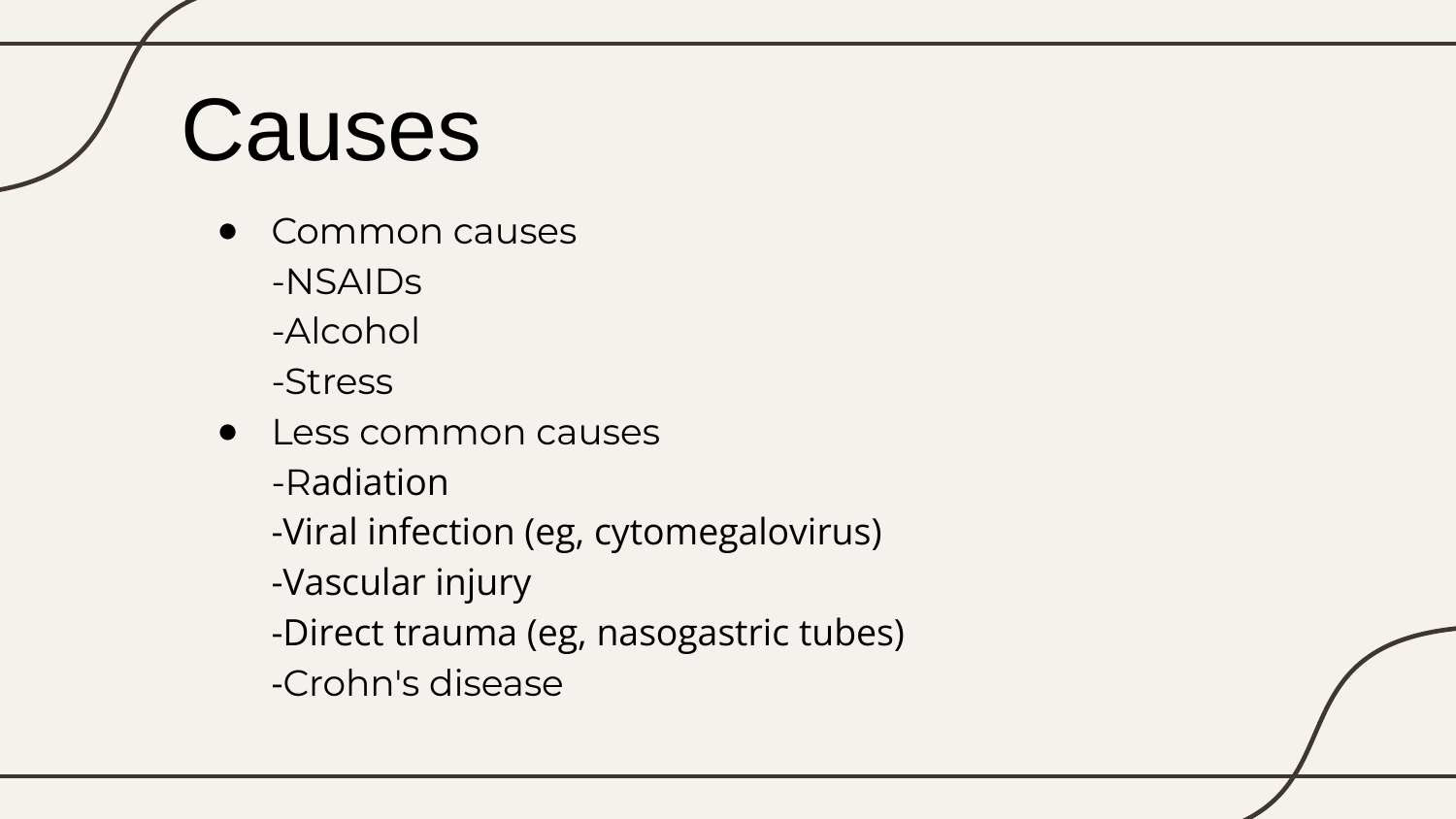

# Causes
Common causes
-NSAIDs
-Alcohol
-Stress
Less common causes
-Radiation
-Viral infection (eg, cytomegalovirus)
-Vascular injury
-Direct trauma (eg, nasogastric tubes)
-Crohn's disease